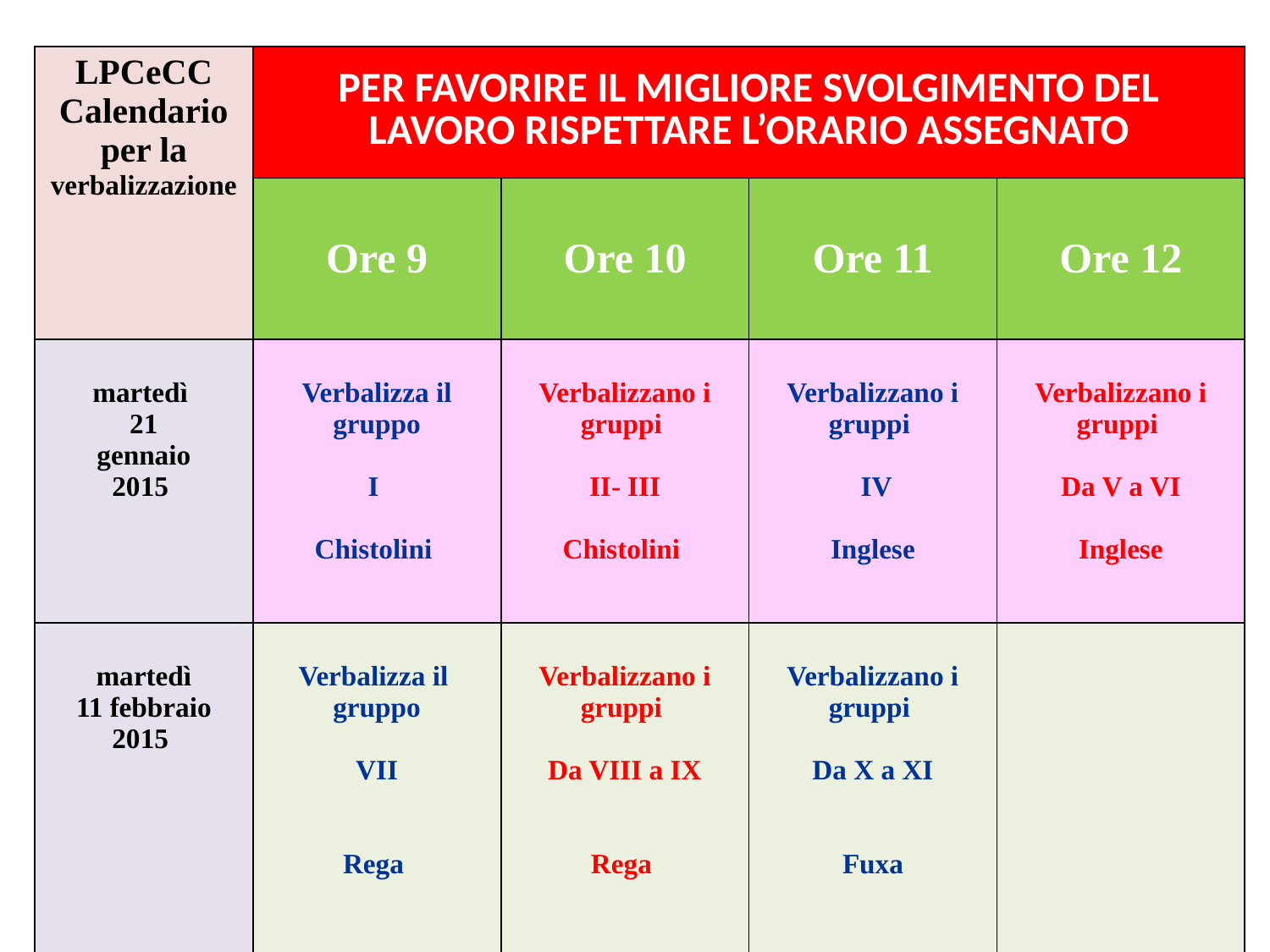

| LPCeCC Calendario per la verbalizzazione | PER FAVORIRE IL MIGLIORE SVOLGIMENTO DEL LAVORO RISPETTARE L’ORARIO ASSEGNATO |  |  |  |
| --- | --- | --- | --- | --- |
|  | Ore 9 | Ore 10 | Ore 11 | Ore 12 |
| martedì 21 gennaio 2015 | Verbalizza il gruppo I Chistolini | Verbalizzano i gruppi II- III Chistolini | Verbalizzano i gruppi IV Inglese | Verbalizzano i gruppi Da V a VI Inglese |
| martedì 11 febbraio 2015 | Verbalizza il gruppo VII Rega | Verbalizzano i gruppi Da VIII a IX Rega | Verbalizzano i gruppi Da X a XI Fuxa |  |